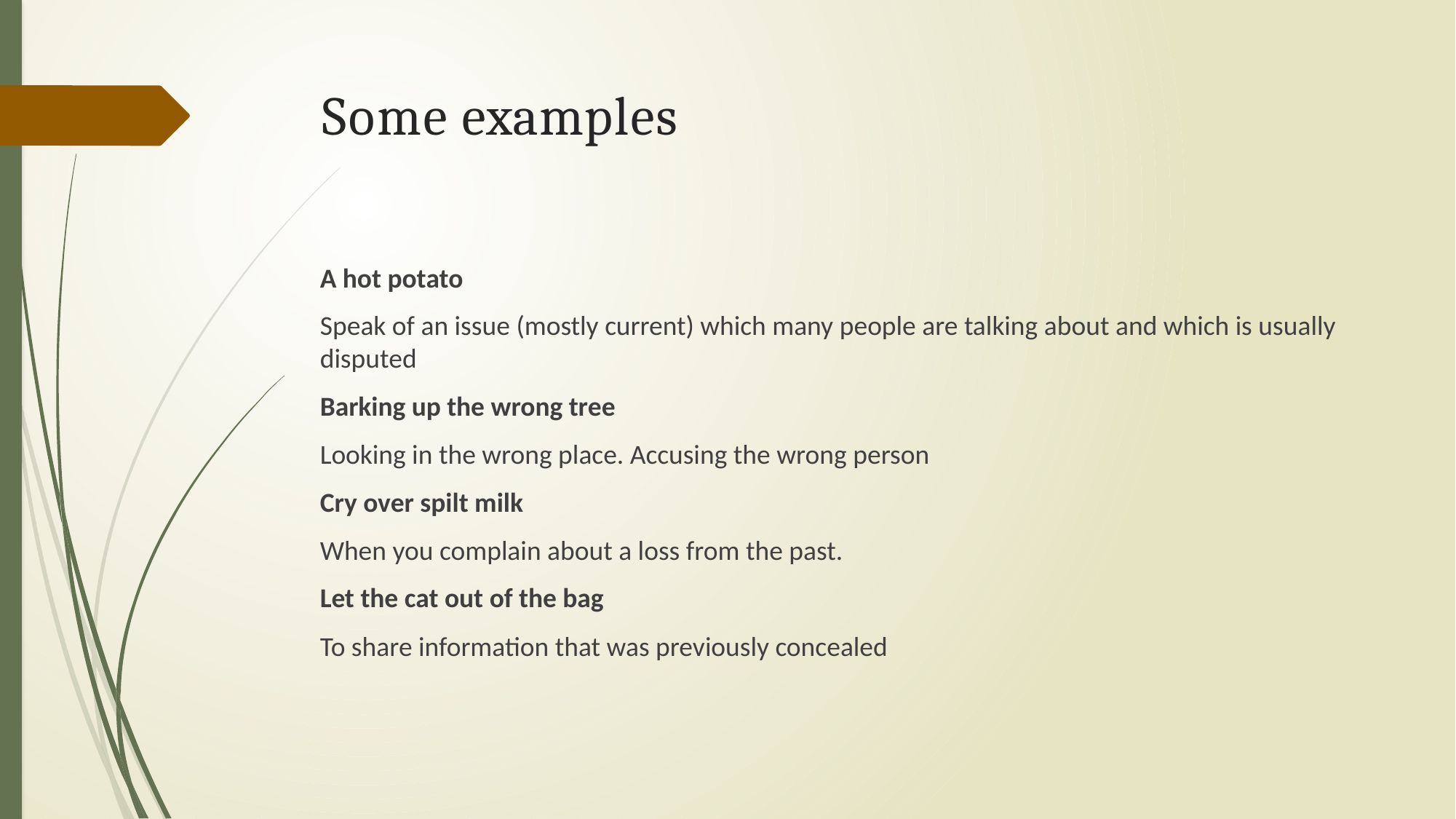

# Some examples
A hot potato
Speak of an issue (mostly current) which many people are talking about and which is usually disputed
Barking up the wrong tree
Looking in the wrong place. Accusing the wrong person
Cry over spilt milk
When you complain about a loss from the past.
Let the cat out of the bag
To share information that was previously concealed